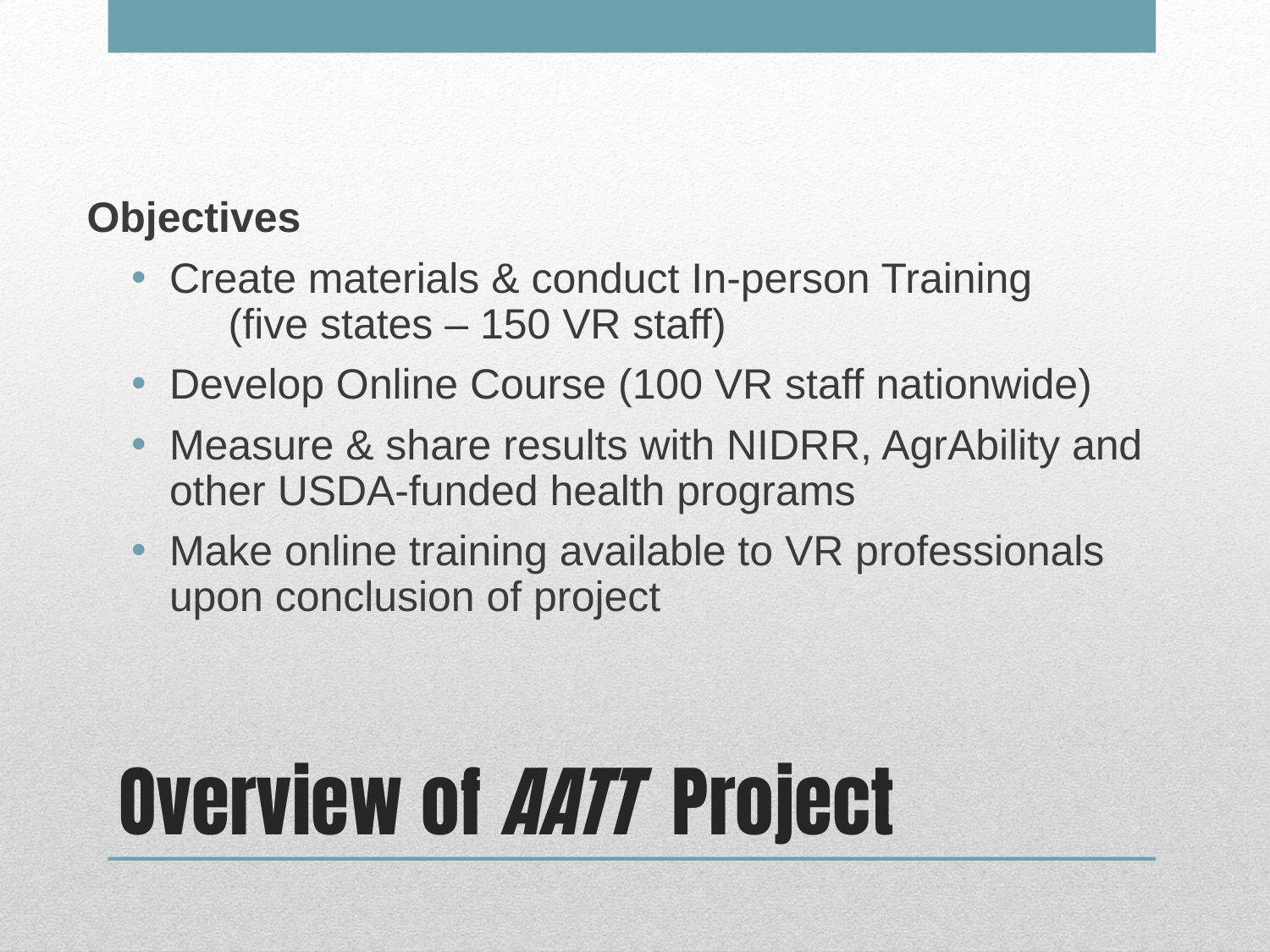

Objectives
Create materials & conduct In-person Training                    (five states – 150 VR staff)
Develop Online Course (100 VR staff nationwide)
Measure & share results with NIDRR, AgrAbility and other USDA-funded health programs
Make online training available to VR professionals upon conclusion of project

# Overview of AATT  Project